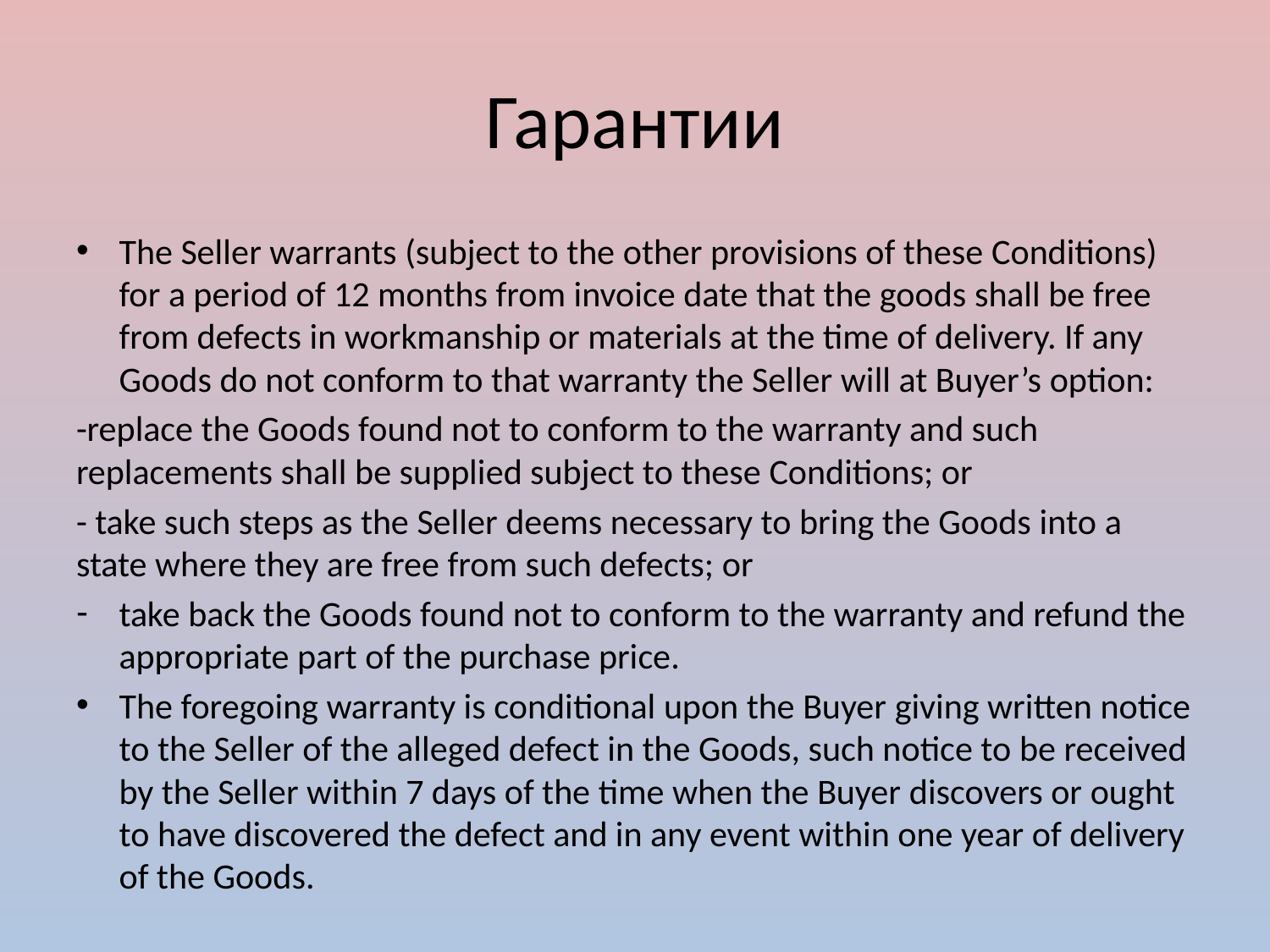

# Гарантии
The Seller warrants (subject to the other provisions of these Conditions) for a period of 12 months from invoice date that the goods shall be free from defects in workmanship or materials at the time of delivery. If any Goods do not conform to that warranty the Seller will at Buyer’s option:
-replace the Goods found not to conform to the warranty and such replacements shall be supplied subject to these Conditions; or
- take such steps as the Seller deems necessary to bring the Goods into a state where they are free from such defects; or
take back the Goods found not to conform to the warranty and refund the appropriate part of the purchase price.
The foregoing warranty is conditional upon the Buyer giving written notice to the Seller of the alleged defect in the Goods, such notice to be received by the Seller within 7 days of the time when the Buyer discovers or ought to have discovered the defect and in any event within one year of delivery of the Goods.